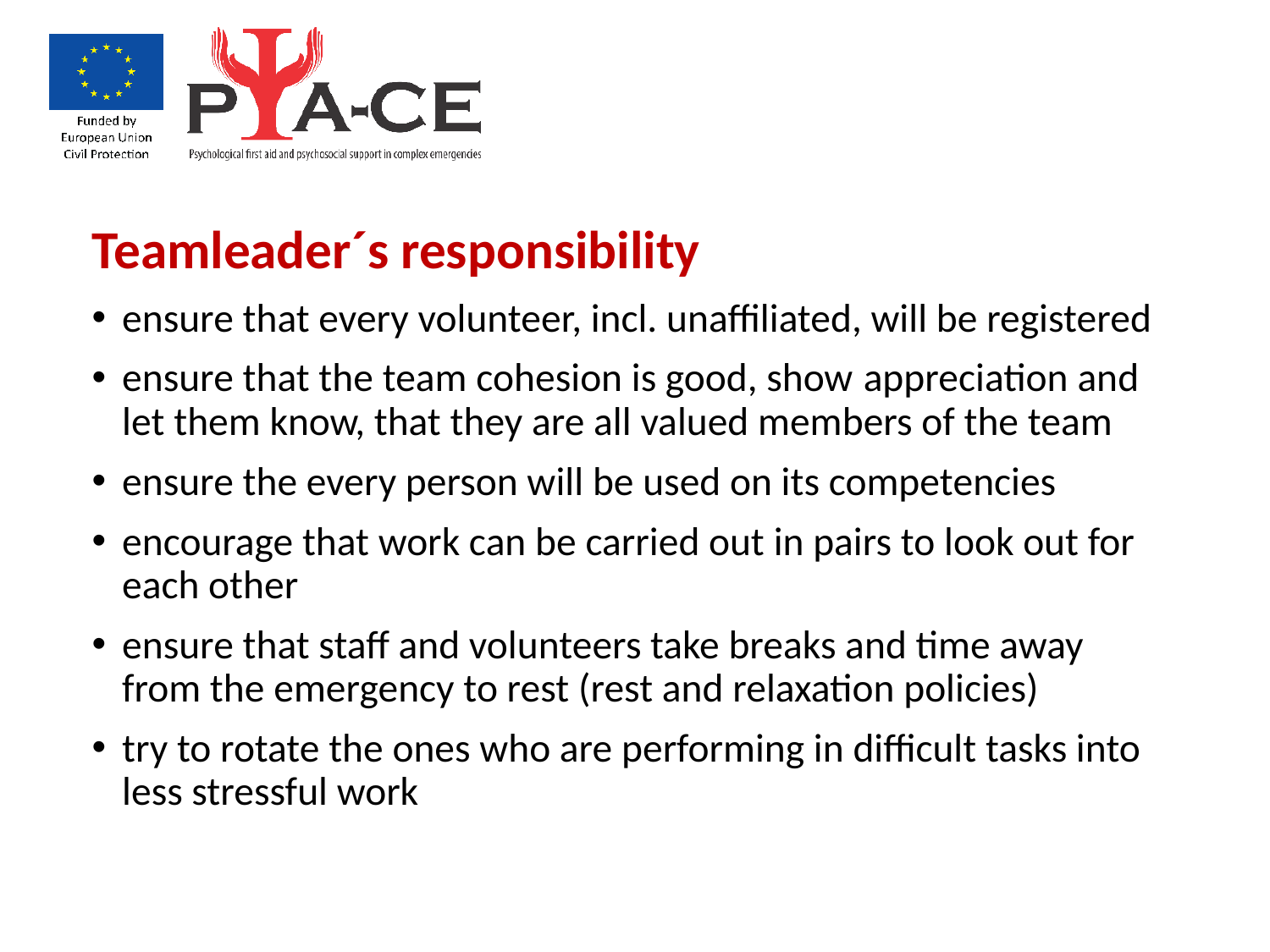

Teamleader´s responsibility
ensure that every volunteer, incl. unaffiliated, will be registered
ensure that the team cohesion is good, show appreciation and let them know, that they are all valued members of the team
ensure the every person will be used on its competencies
encourage that work can be carried out in pairs to look out for each other
ensure that staff and volunteers take breaks and time away from the emergency to rest (rest and relaxation policies)
try to rotate the ones who are performing in difficult tasks into less stressful work